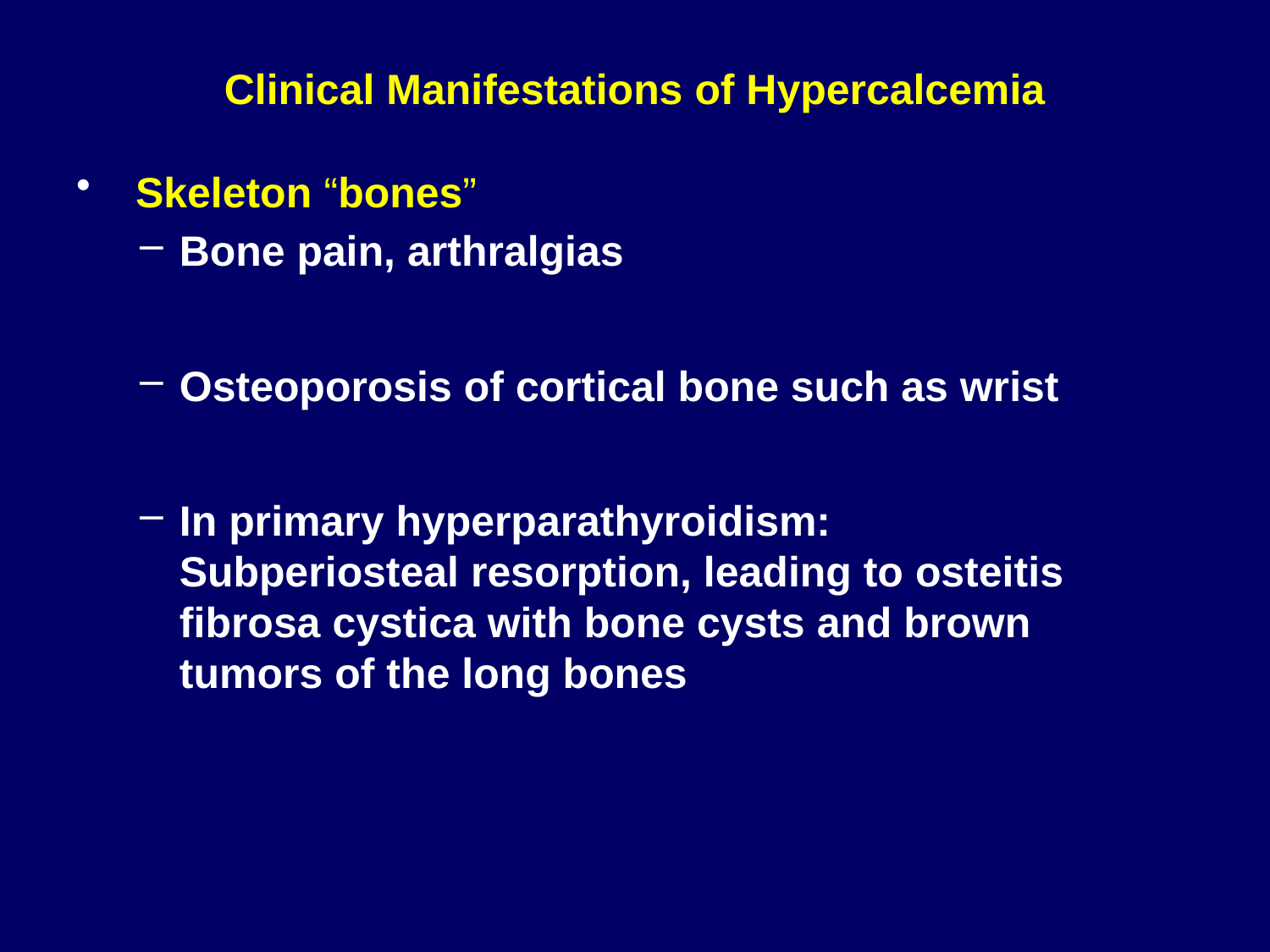

# Clinical Manifestations of Hypercalcemia
 Skeleton “bones”
Bone pain, arthralgias

Osteoporosis of cortical bone such as wrist

In primary hyperparathyroidism: Subperiosteal resorption, leading to osteitis fibrosa cystica with bone cysts and brown tumors of the long bones